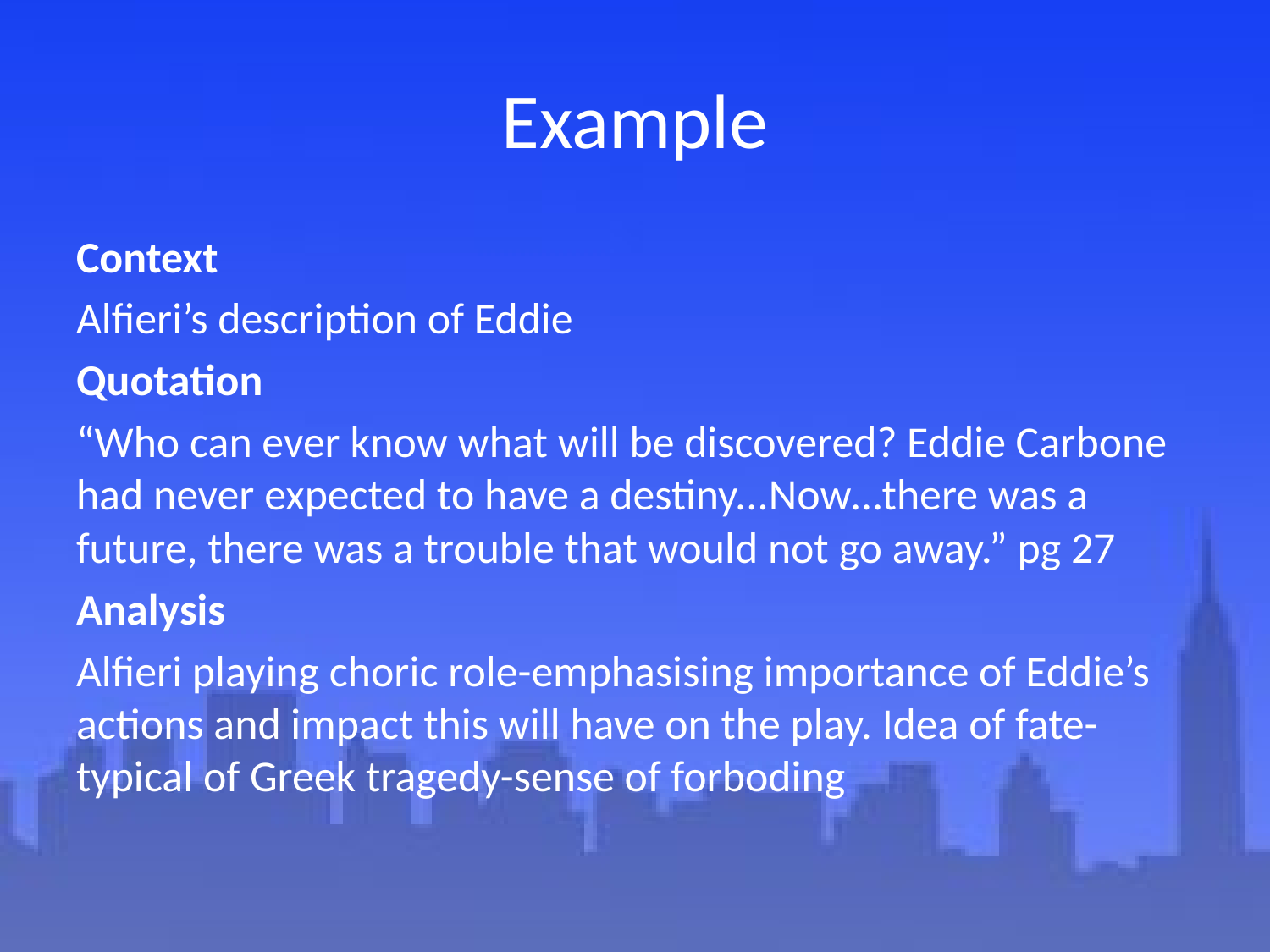

# Example
Context
Alfieri’s description of Eddie
Quotation
“Who can ever know what will be discovered? Eddie Carbone had never expected to have a destiny...Now…there was a future, there was a trouble that would not go away.” pg 27
Analysis
Alfieri playing choric role-emphasising importance of Eddie’s actions and impact this will have on the play. Idea of fate-typical of Greek tragedy-sense of forboding